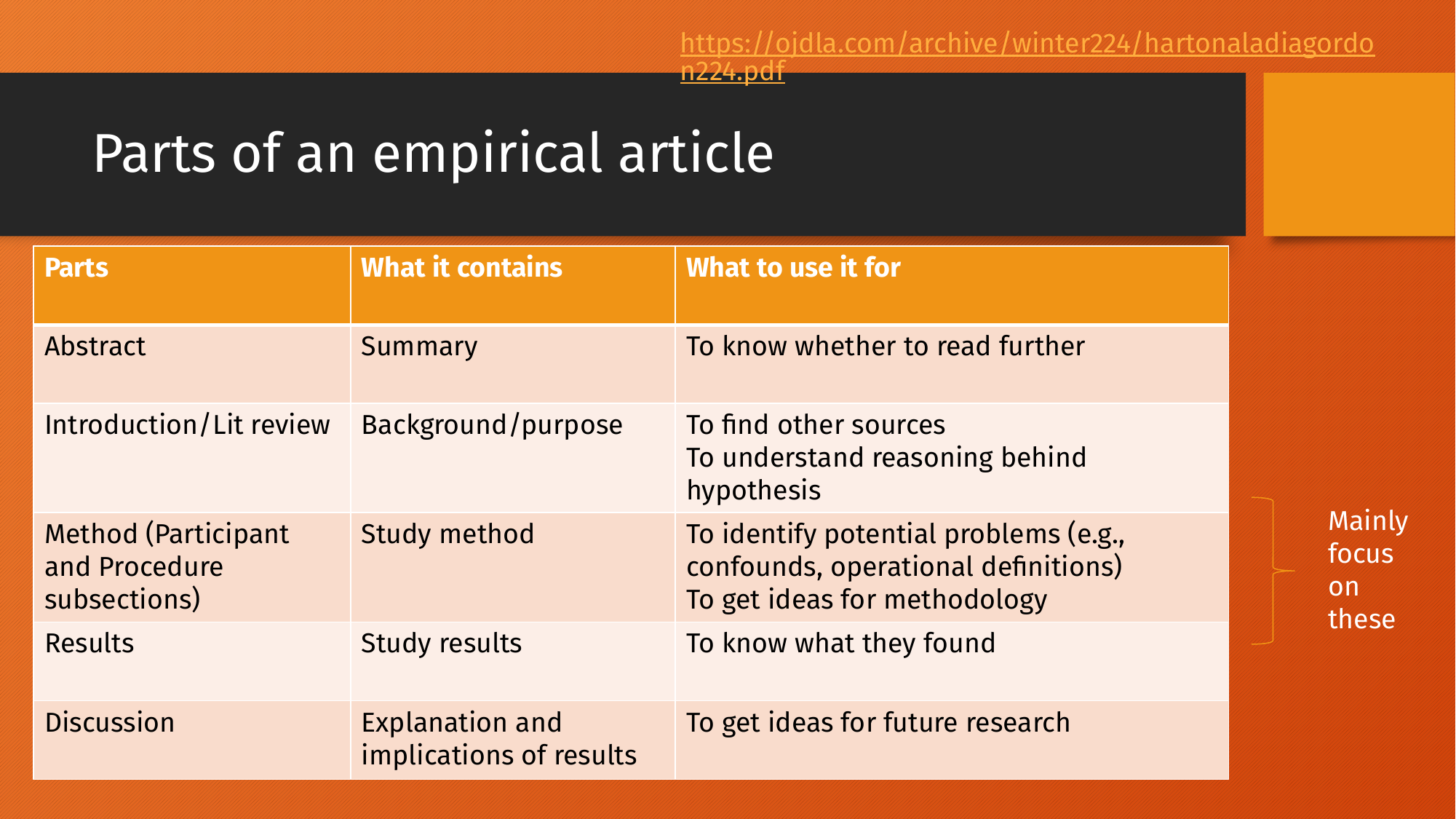

https://ojdla.com/archive/winter224/hartonaladiagordon224.pdf

# Parts of an empirical article
| Parts | What it contains | What to use it for |
| --- | --- | --- |
| Abstract | Summary | To know whether to read further |
| Introduction/Lit review | Background/purpose | To find other sources To understand reasoning behind hypothesis |
| Method (Participant and Procedure subsections) | Study method | To identify potential problems (e.g., confounds, operational definitions) To get ideas for methodology |
| Results | Study results | To know what they found |
| Discussion | Explanation and implications of results | To get ideas for future research |

Mainly focus on these